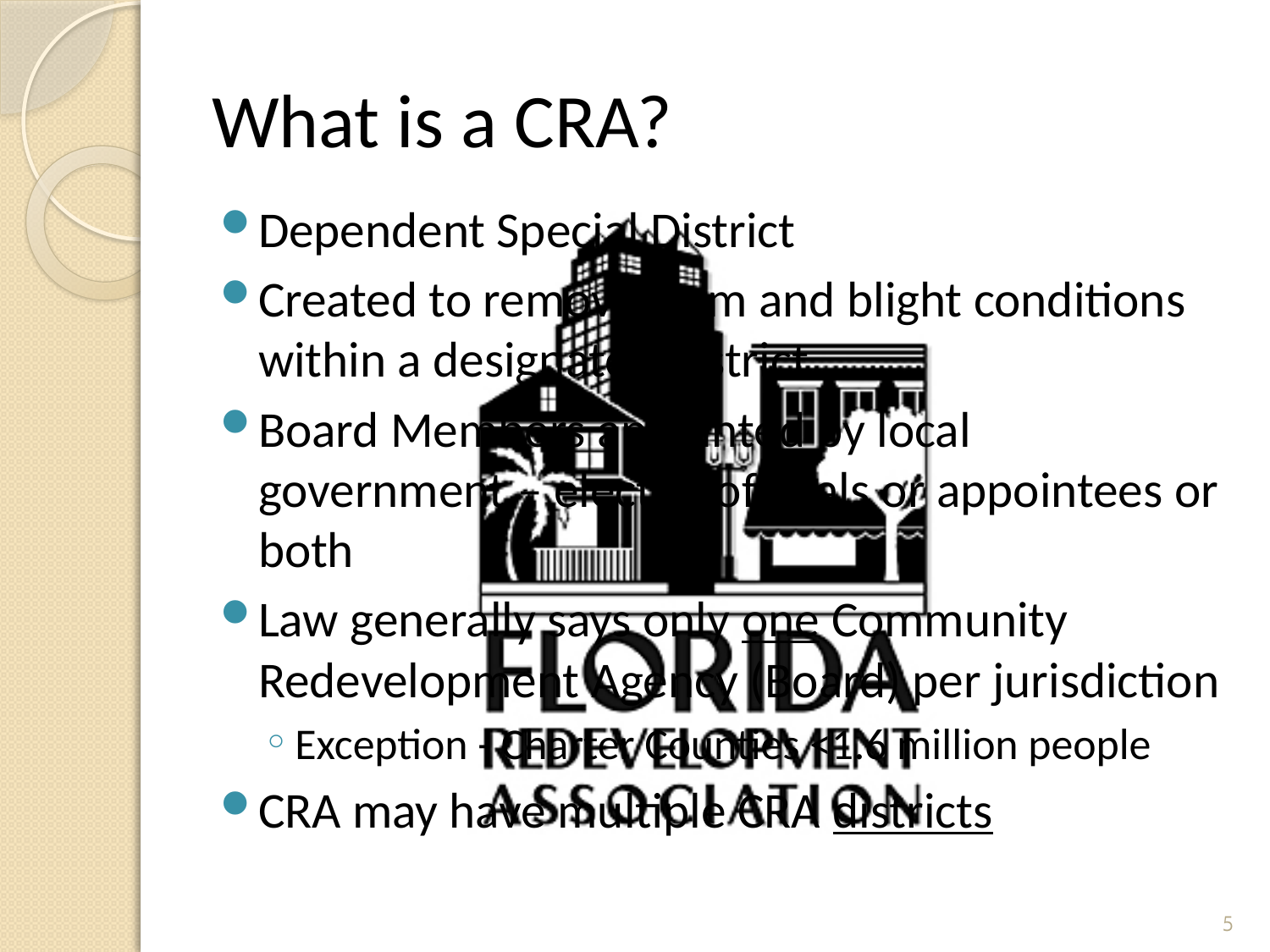

# What is a CRA?
Dependent Special District
Created to remove slum and blight conditions within a designated district
Board Members appointed by local government – elected officials or appointees or both
Law generally says only one Community Redevelopment Agency (Board) per jurisdiction
Exception - Charter Counties <1.6 million people
CRA may have multiple CRA districts
5